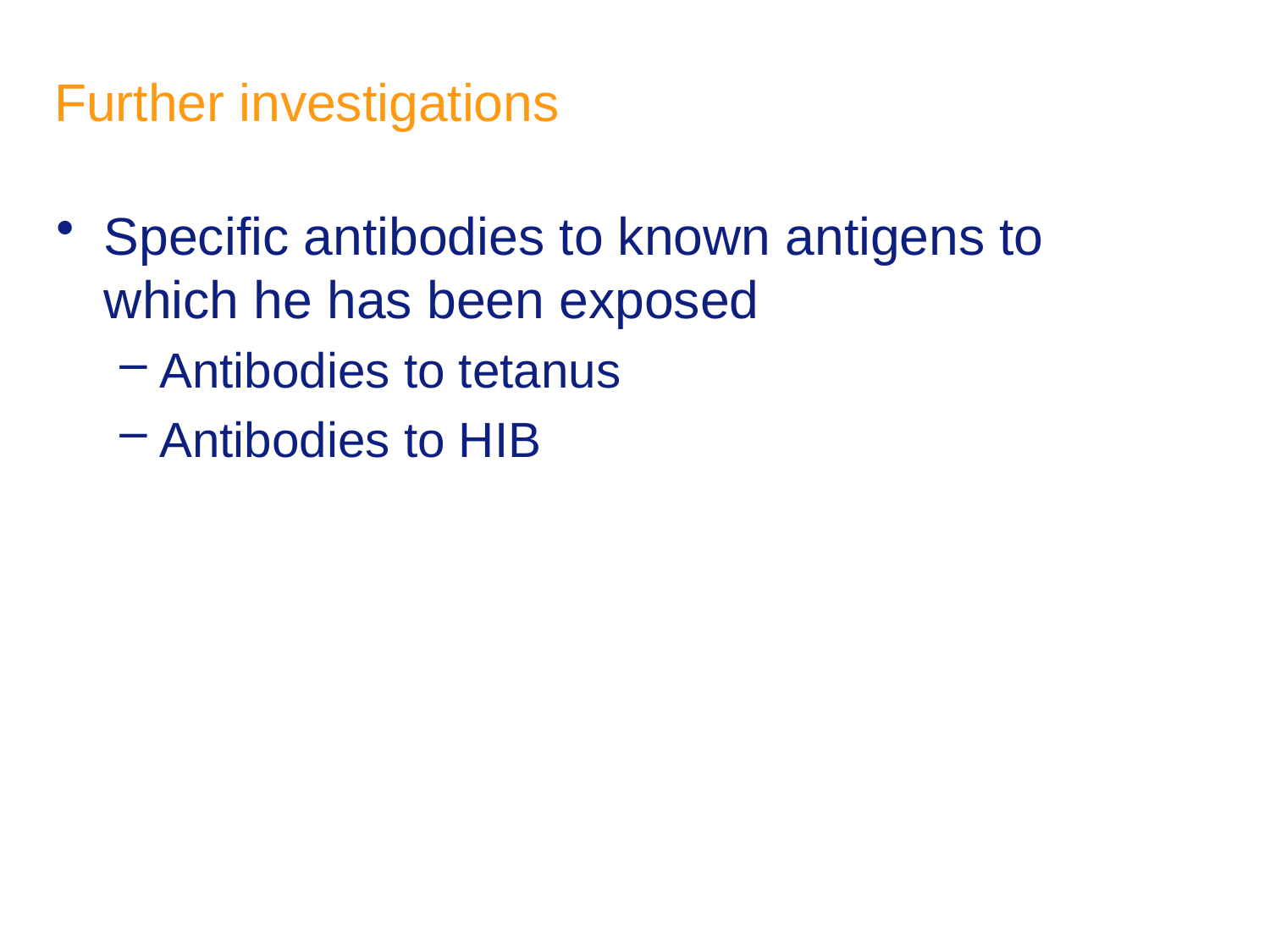

# Further investigations
Specific antibodies to known antigens to which he has been exposed
Antibodies to tetanus
Antibodies to HIB